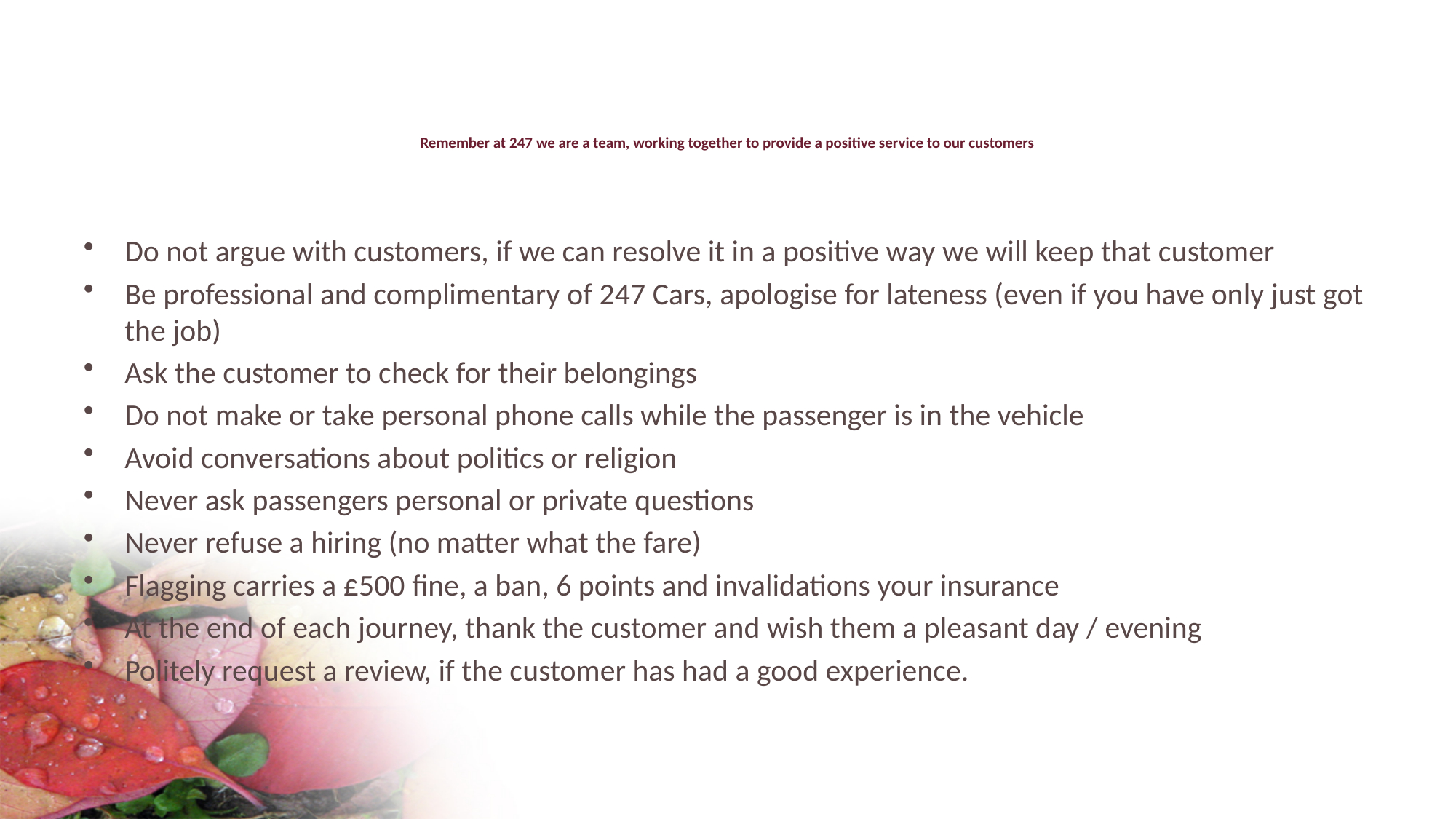

# Remember at 247 we are a team, working together to provide a positive service to our customers
Do not argue with customers, if we can resolve it in a positive way we will keep that customer
Be professional and complimentary of 247 Cars, apologise for lateness (even if you have only just got the job)
Ask the customer to check for their belongings
Do not make or take personal phone calls while the passenger is in the vehicle
Avoid conversations about politics or religion
Never ask passengers personal or private questions
Never refuse a hiring (no matter what the fare)
Flagging carries a £500 fine, a ban, 6 points and invalidations your insurance
At the end of each journey, thank the customer and wish them a pleasant day / evening
Politely request a review, if the customer has had a good experience.